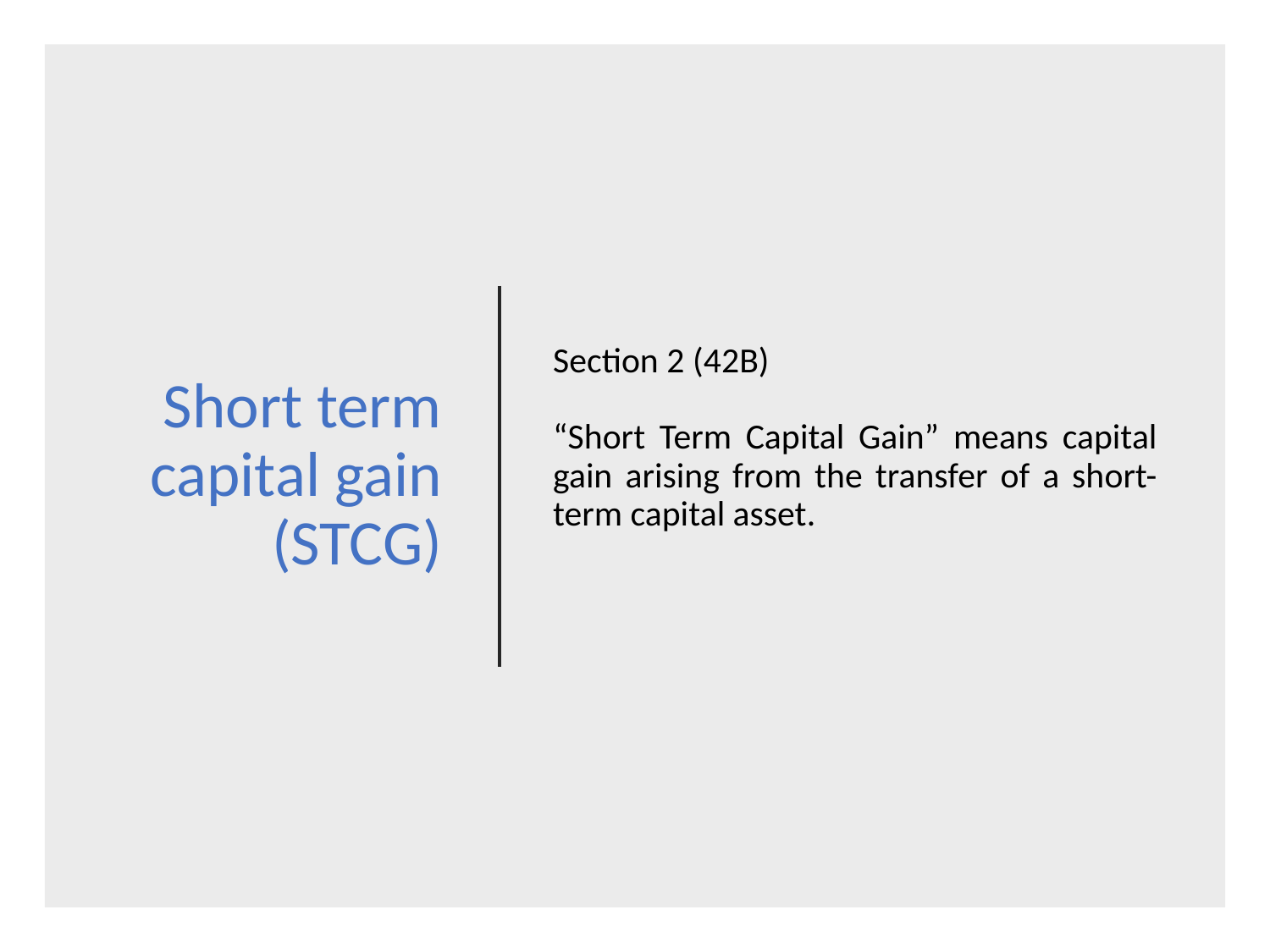

Short term capital gain (STCG)
Section 2 (42B)

“Short Term Capital Gain” means capital gain arising from the transfer of a short-term capital asset.